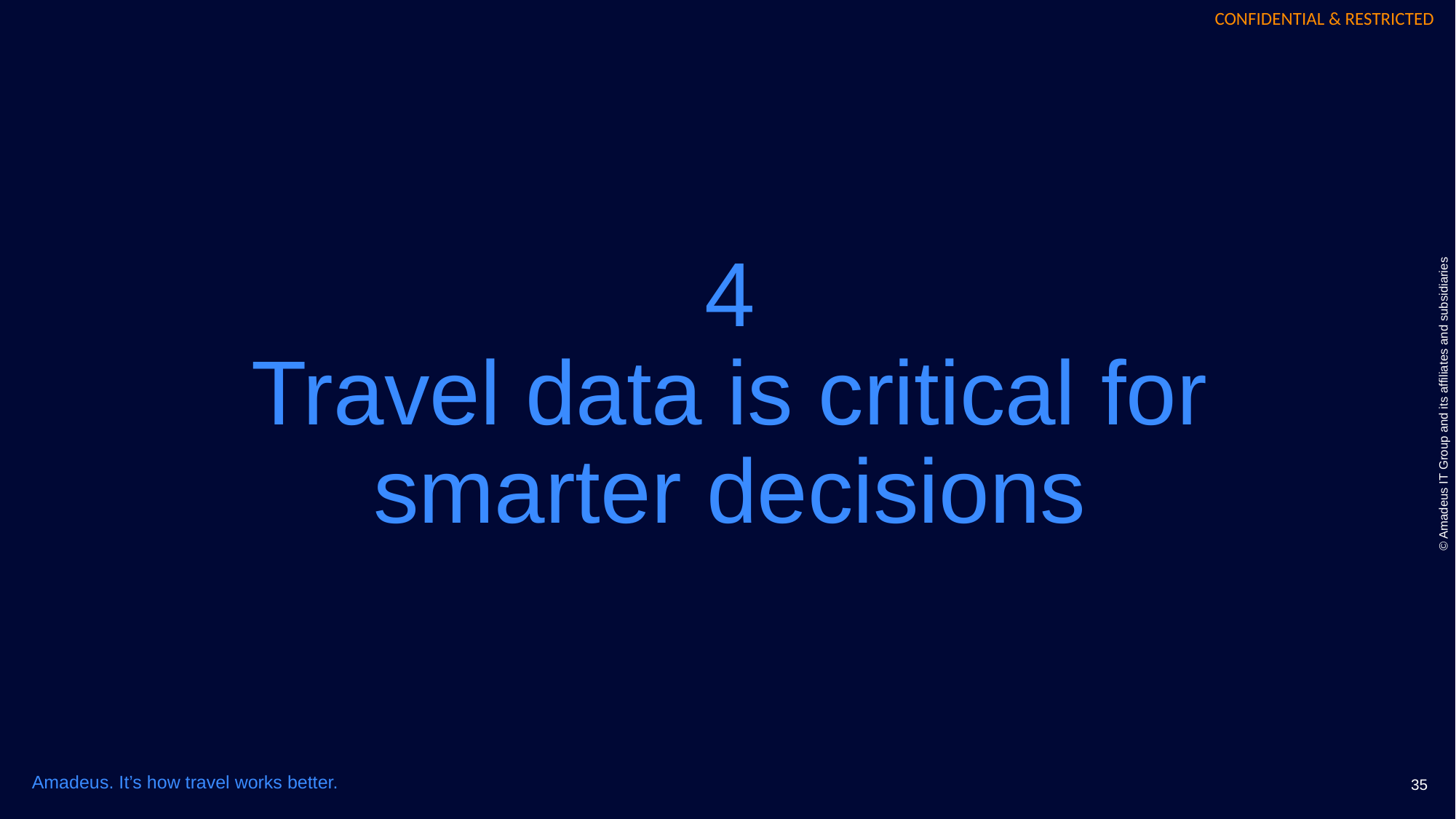

# 4 Travel data is critical for smarter decisions
35
Amadeus. It’s how travel works better.